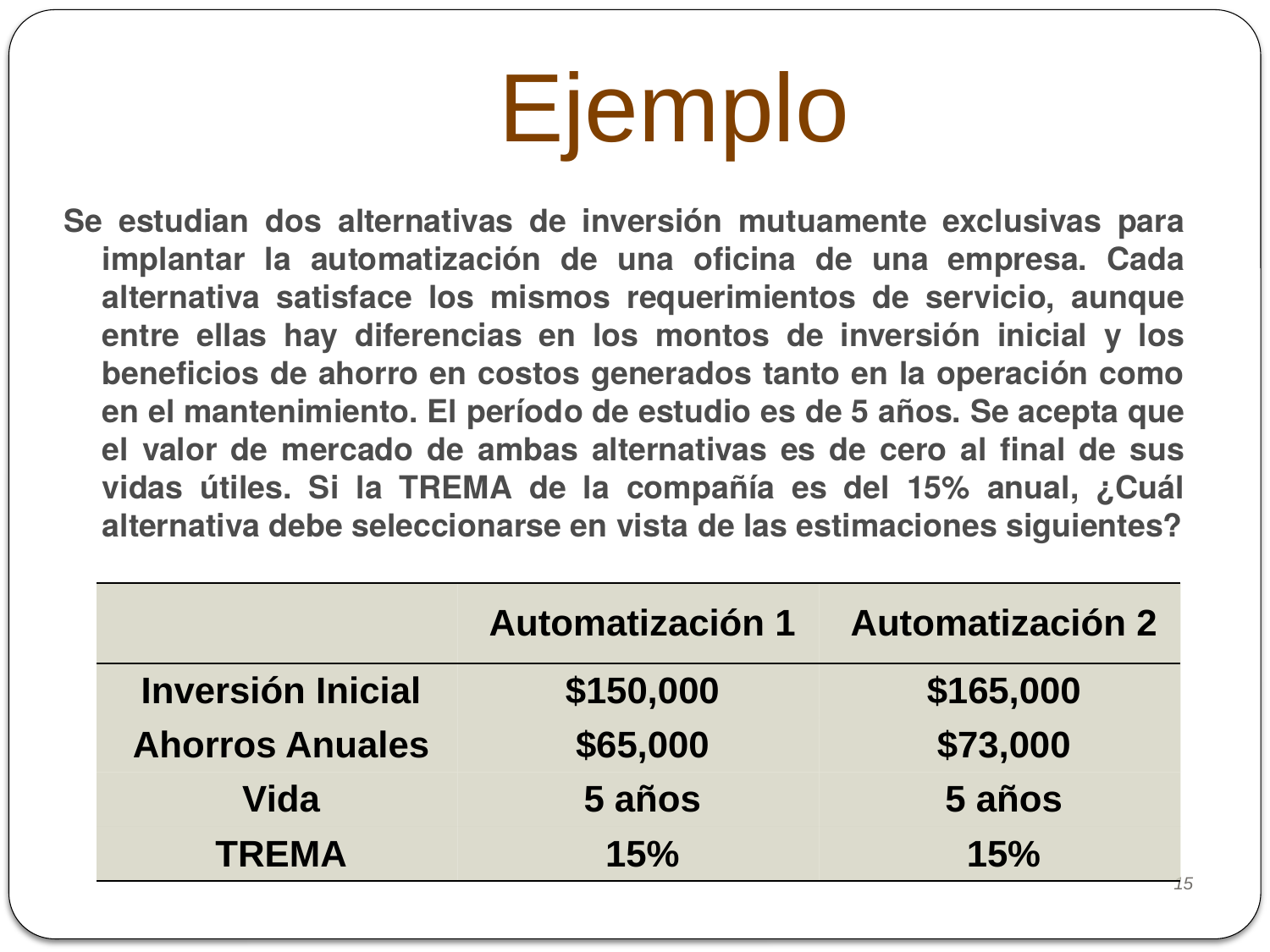

Ejemplo
Se estudian dos alternativas de inversión mutuamente exclusivas para implantar la automatización de una oficina de una empresa. Cada alternativa satisface los mismos requerimientos de servicio, aunque entre ellas hay diferencias en los montos de inversión inicial y los beneficios de ahorro en costos generados tanto en la operación como en el mantenimiento. El período de estudio es de 5 años. Se acepta que el valor de mercado de ambas alternativas es de cero al final de sus vidas útiles. Si la TREMA de la compañía es del 15% anual, ¿Cuál alternativa debe seleccionarse en vista de las estimaciones siguientes?
|  | Automatización 1 | Automatización 2 |
| --- | --- | --- |
| Inversión Inicial | $150,000 | $165,000 |
| Ahorros Anuales | $65,000 | $73,000 |
| Vida | 5 años | 5 años |
| TREMA | 15% | 15% |
15